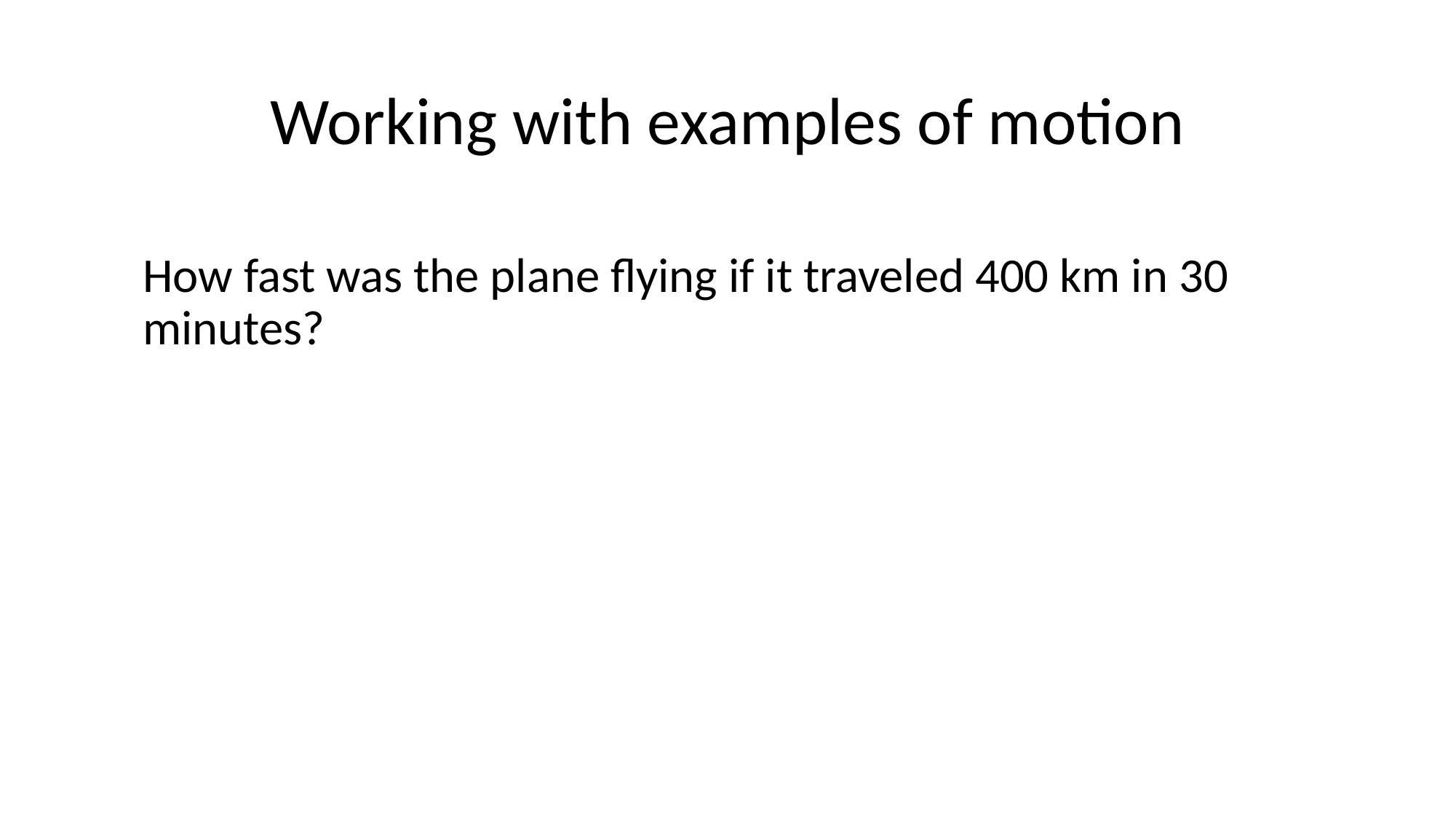

# Working with examples of motion
How fast was the plane flying if it traveled 400 km in 30 minutes?